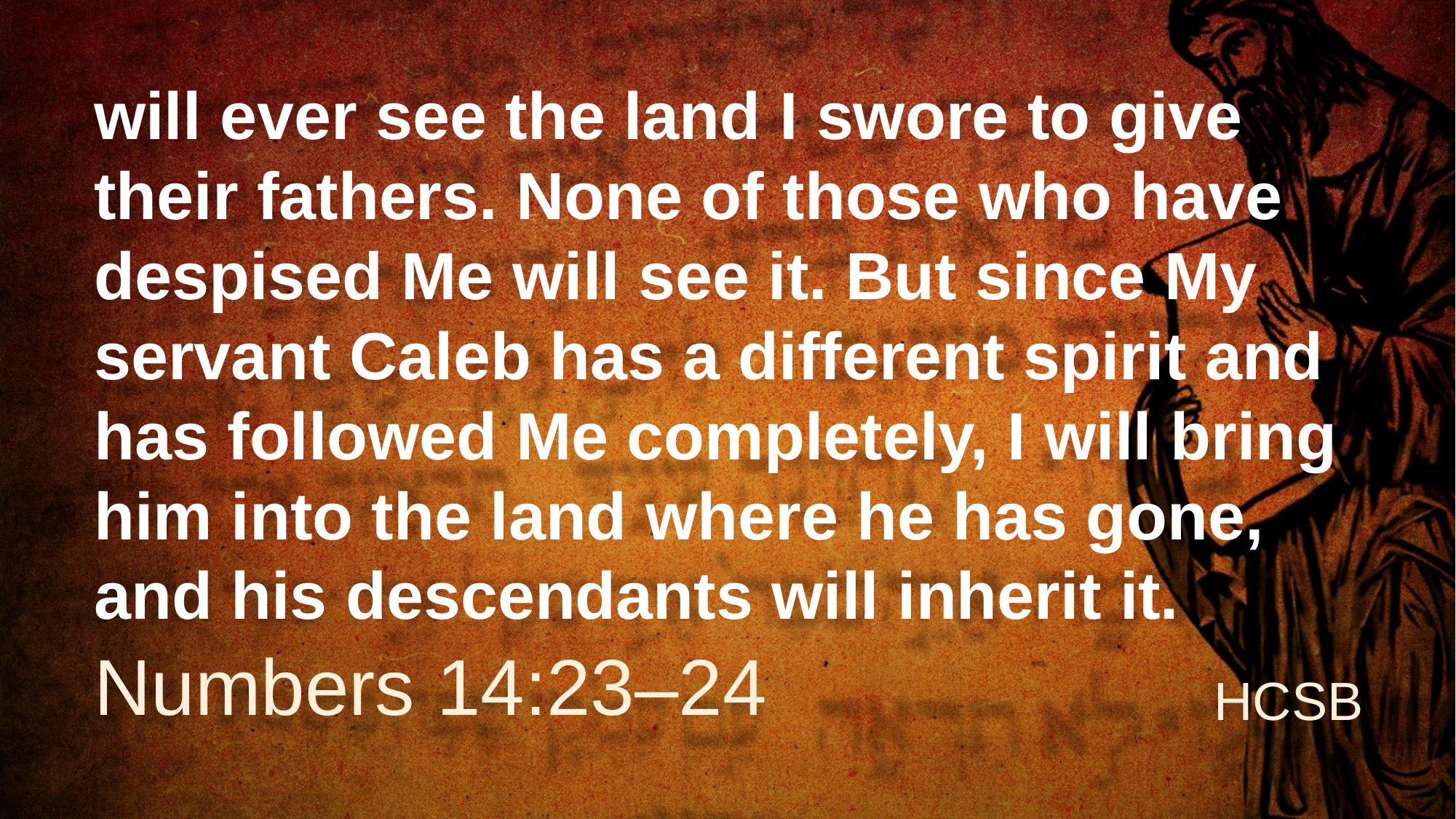

# will ever see the land I swore to give their fathers. None of those who have despised Me will see it. But since My servant Caleb has a different spirit and has followed Me completely, I will bring him into the land where he has gone, and his descendants will inherit it.
Numbers 14:23–24
HCSB